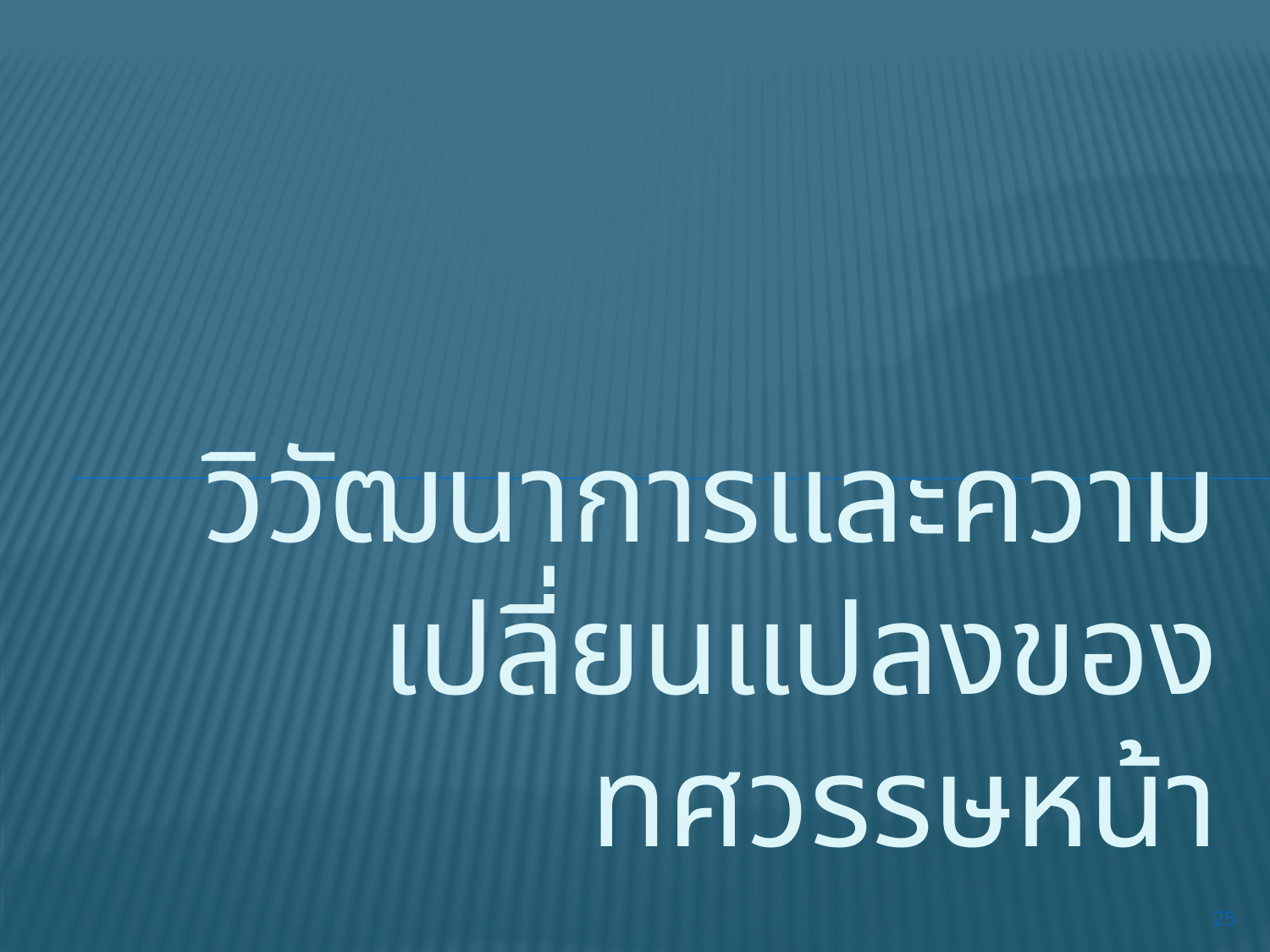

# วิวัฒนาการและความเปลี่ยนแปลงของทศวรรษหน้า
25